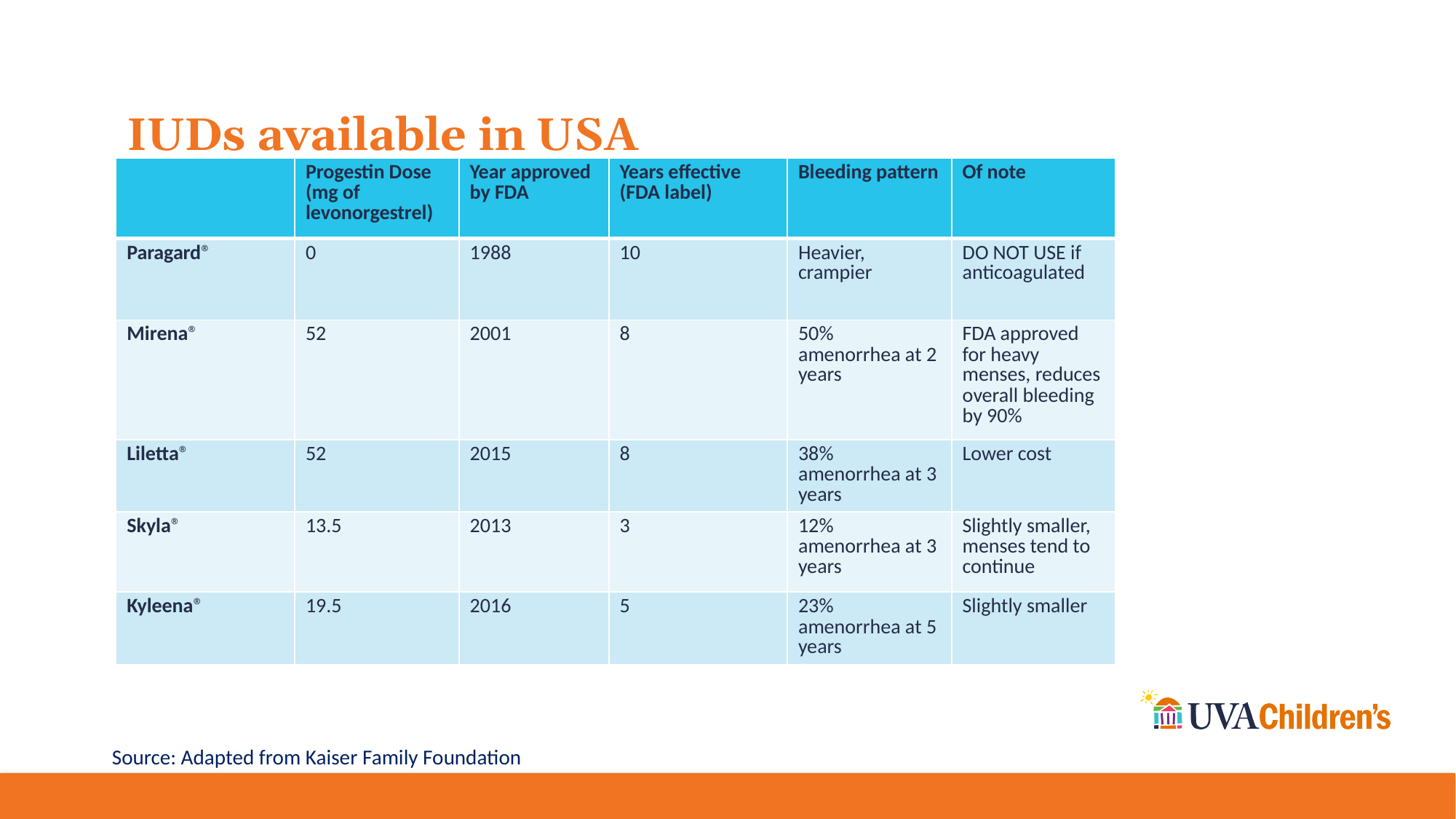

# IUDs available in USA
|  | Progestin Dose (mg of levonorgestrel) | Year approved by FDA | Years effective (FDA label) | Bleeding pattern | Of note |
| --- | --- | --- | --- | --- | --- |
| Paragard® | 0 | 1988 | 10 | Heavier, crampier | DO NOT USE if anticoagulated |
| Mirena® | 52 | 2001 | 8 | 50% amenorrhea at 2 years | FDA approved for heavy menses, reduces overall bleeding by 90% |
| Liletta® | 52 | 2015 | 8 | 38% amenorrhea at 3 years | Lower cost |
| Skyla® | 13.5 | 2013 | 3 | 12% amenorrhea at 3 years | Slightly smaller, menses tend to continue |
| Kyleena® | 19.5 | 2016 | 5 | 23% amenorrhea at 5 years | Slightly smaller |
Source: Adapted from Kaiser Family Foundation